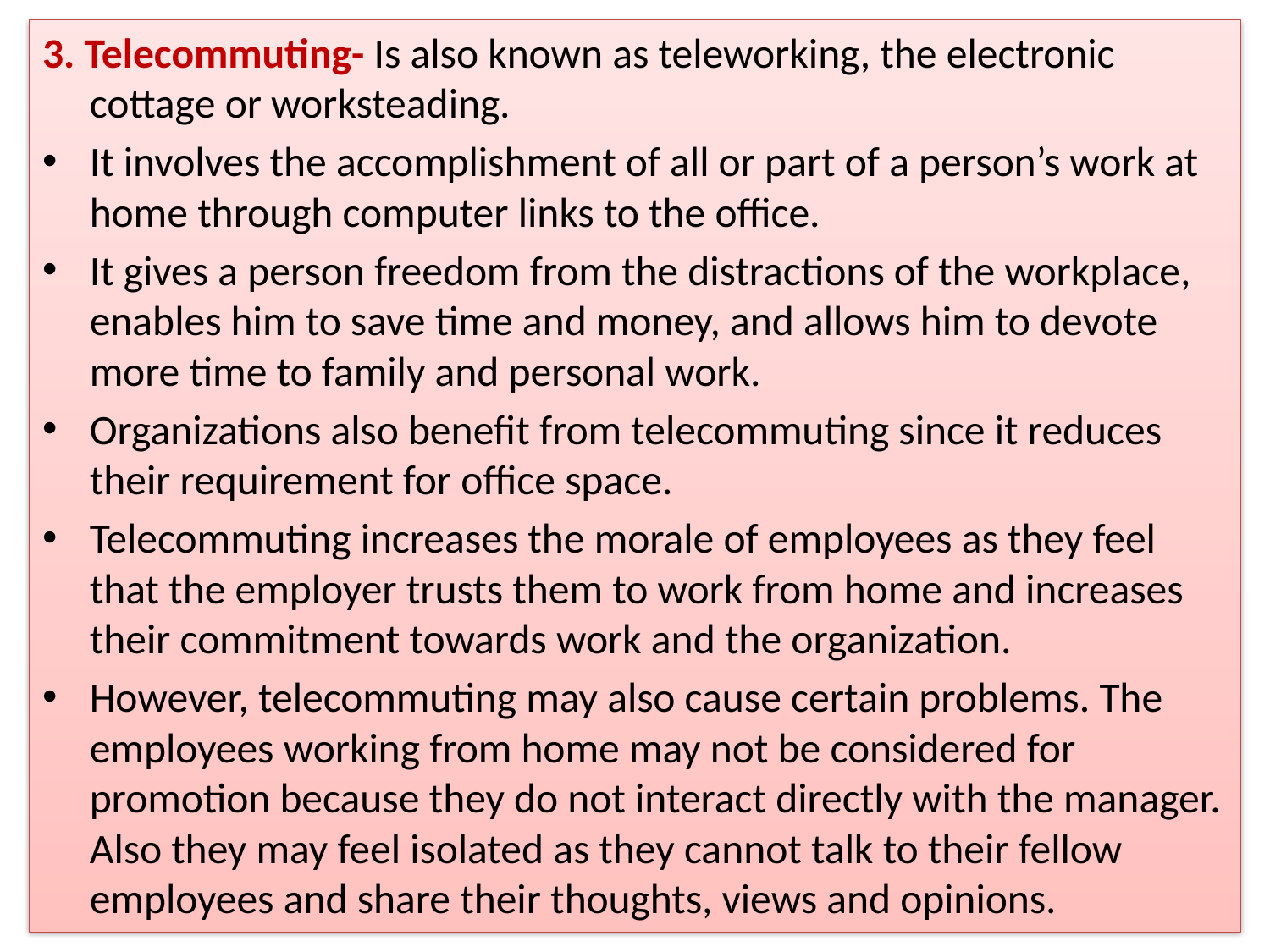

3. Telecommuting- Is also known as teleworking, the electronic cottage or worksteading.
It involves the accomplishment of all or part of a person’s work at home through computer links to the office.
It gives a person freedom from the distractions of the workplace, enables him to save time and money, and allows him to devote more time to family and personal work.
Organizations also benefit from telecommuting since it reduces their requirement for office space.
Telecommuting increases the morale of employees as they feel that the employer trusts them to work from home and increases their commitment towards work and the organization.
However, telecommuting may also cause certain problems. The employees working from home may not be considered for promotion because they do not interact directly with the manager. Also they may feel isolated as they cannot talk to their fellow employees and share their thoughts, views and opinions.